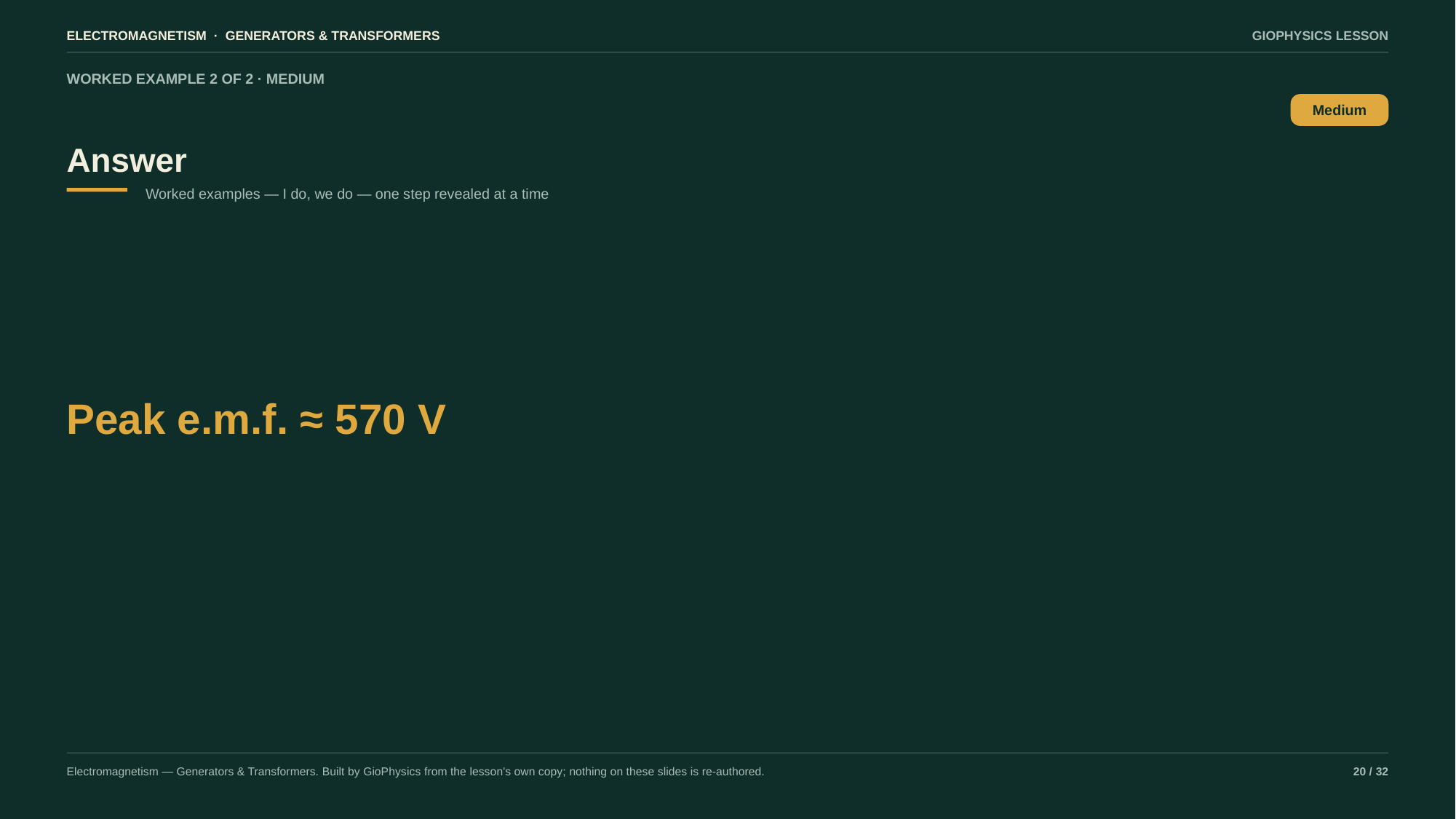

ELECTROMAGNETISM  ·  GENERATORS & TRANSFORMERS
GIOPHYSICS LESSON

WORKED EXAMPLE 2 OF 2 · MEDIUM
Answer

Medium
Worked examples — I do, we do — one step revealed at a time

Peak e.m.f. ≈ 570 V

Electromagnetism — Generators & Transformers. Built by GioPhysics from the lesson's own copy; nothing on these slides is re-authored.
20 / 32